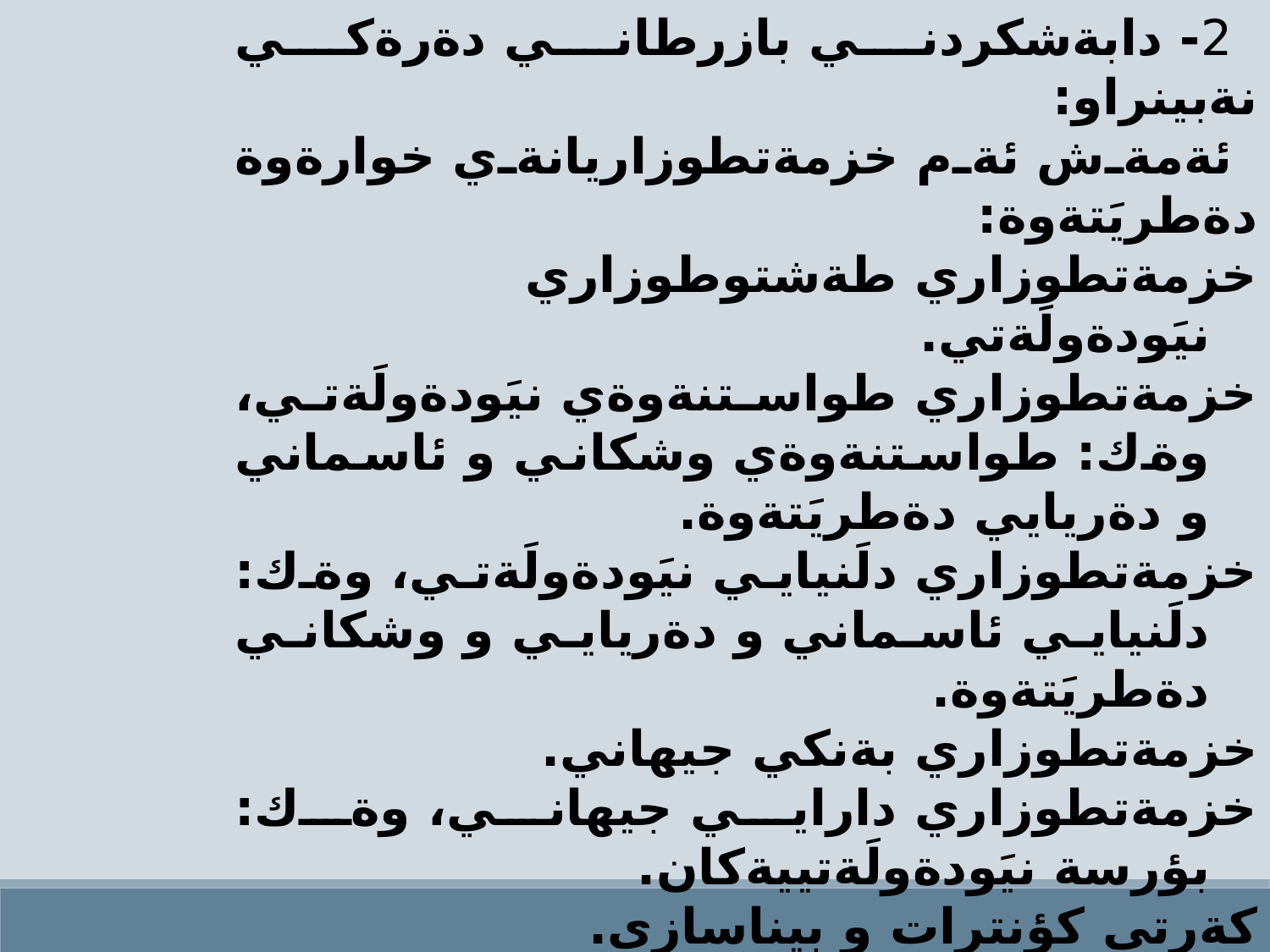

2- دابةشكردني بازرطاني دةرةكي نةبينراو:
ئةمةش ئةم خزمةتطوزاريانةي خوارةوة دةطريَتةوة:
خزمةتطوزاري طةشتوطوزاري نيَودةولَةتي.
خزمةتطوزاري طواستنةوةي نيَودةولَةتي، وةك: طواستنةوةي وشكاني و ئاسماني و دةريايي دةطريَتةوة.
خزمةتطوزاري دلَنيايي نيَودةولَةتي، وةك: دلَنيايي ئاسماني و دةريايي و وشكاني دةطريَتةوة.
خزمةتطوزاري بةنكي جيهاني.
خزمةتطوزاري دارايي جيهاني، وةك: بؤرسة نيَودةولَةتييةكان.
كةرتي كؤنترات و بيناسازي.
كةرتي تةندروستي و خويَندن.
مافي طواستنةوةي خاوةنداريةتي هزري، وةك:طواستنةوةي تةكنةلؤذيا.
كةرتي رِاويَذكاري ئةندازةيي و ثيشةي ثاريَزةري و ذميَرياري.